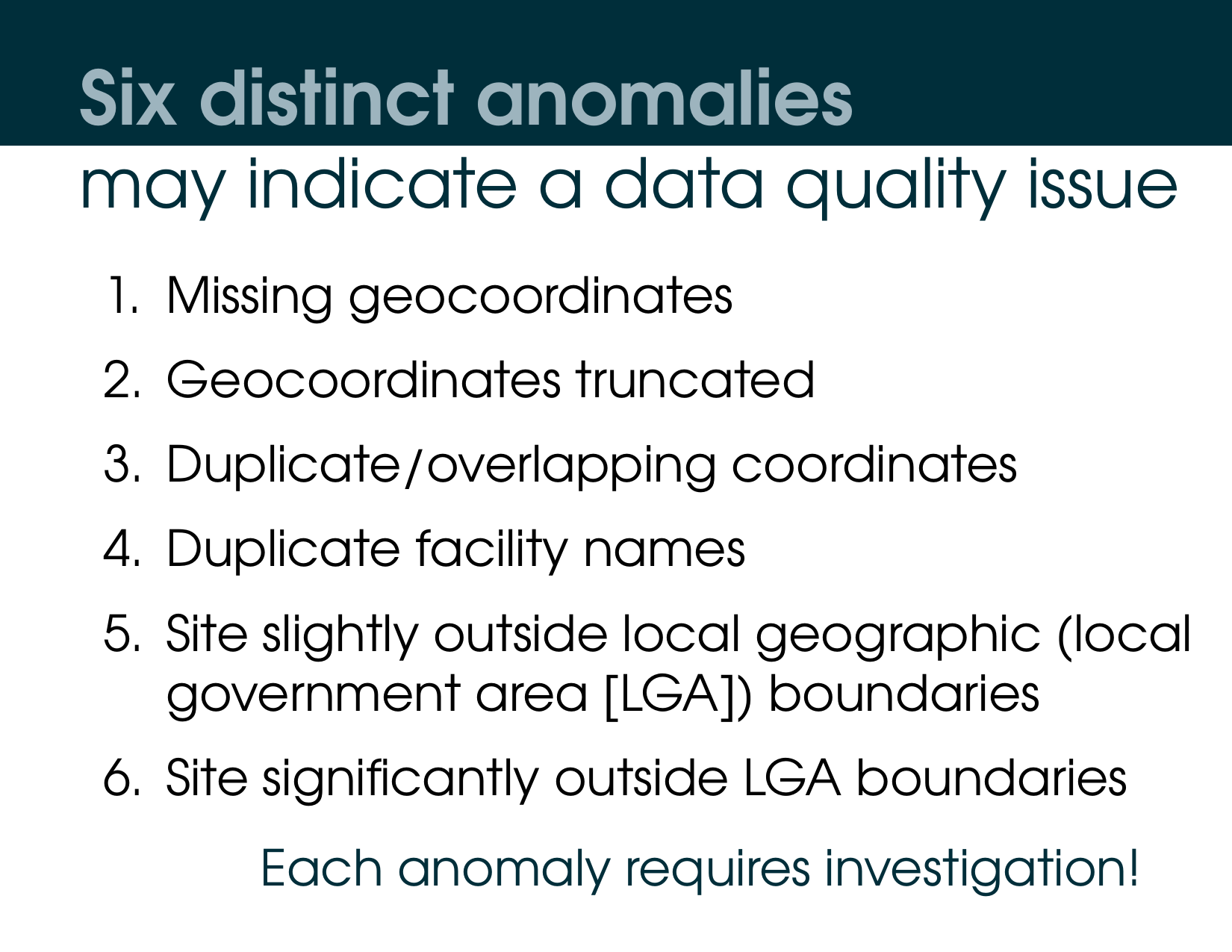

# Six distinct anomalies
may indicate a data quality issue
Missing geocoordinates
Geocoordinates truncated
Duplicate/overlapping coordinates
Duplicate facility names
Site slightly outside local geographic (local government area [LGA]) boundaries
Site significantly outside LGA boundaries
Each anomaly requires investigation!